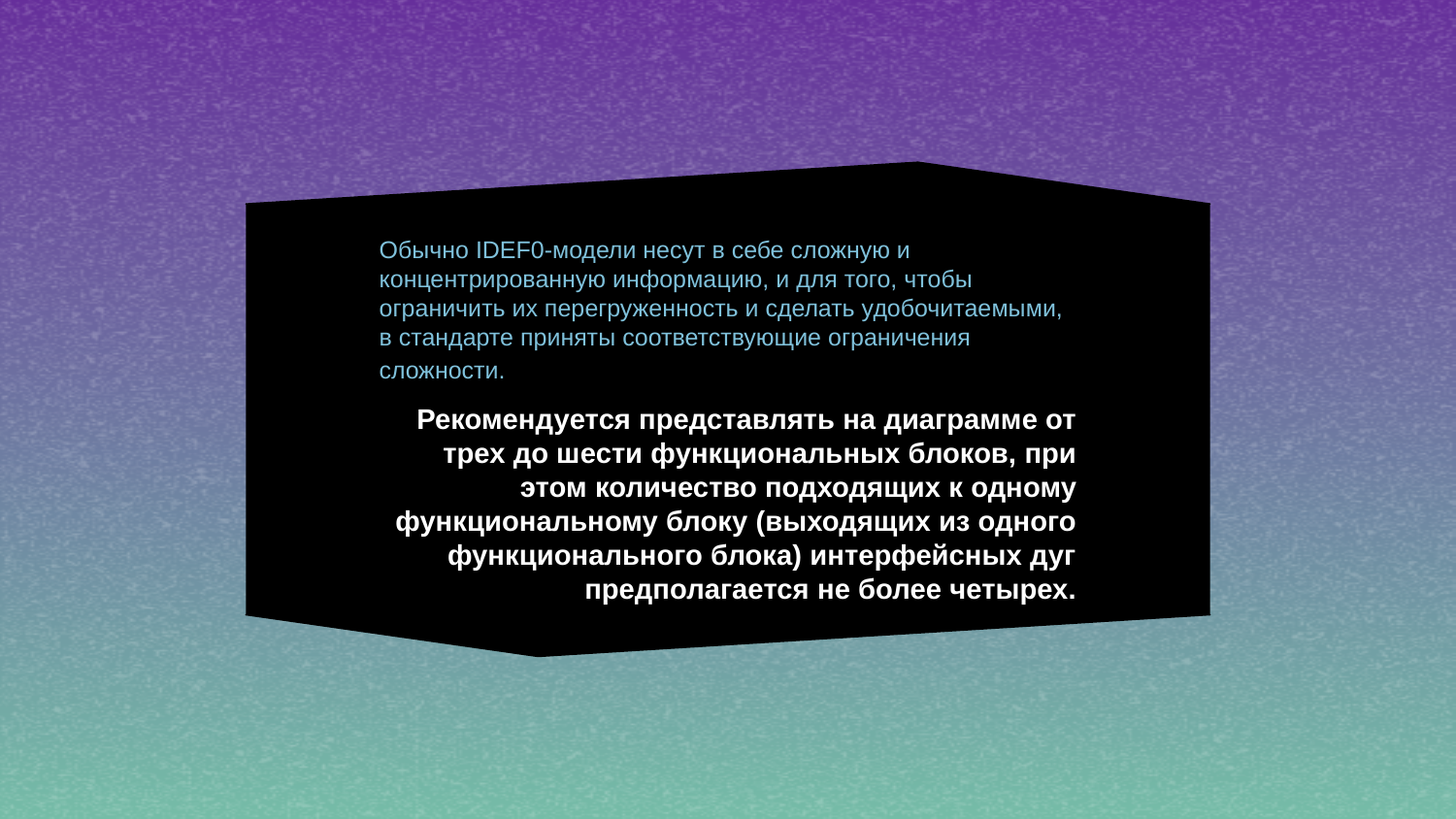

Обычно IDEF0-модели несут в себе сложную и концентрированную информацию, и для того, чтобы ограничить их перегруженность и сделать удобочитаемыми, в стандарте приняты соответствующие ограничения сложности.
# Рекомендуется представлять на диаграмме от трех до шести функциональных блоков, при этом количество подходящих к одному функциональному блоку (выходящих из одного функционального блока) интерфейсных дуг предполагается не более четырех.